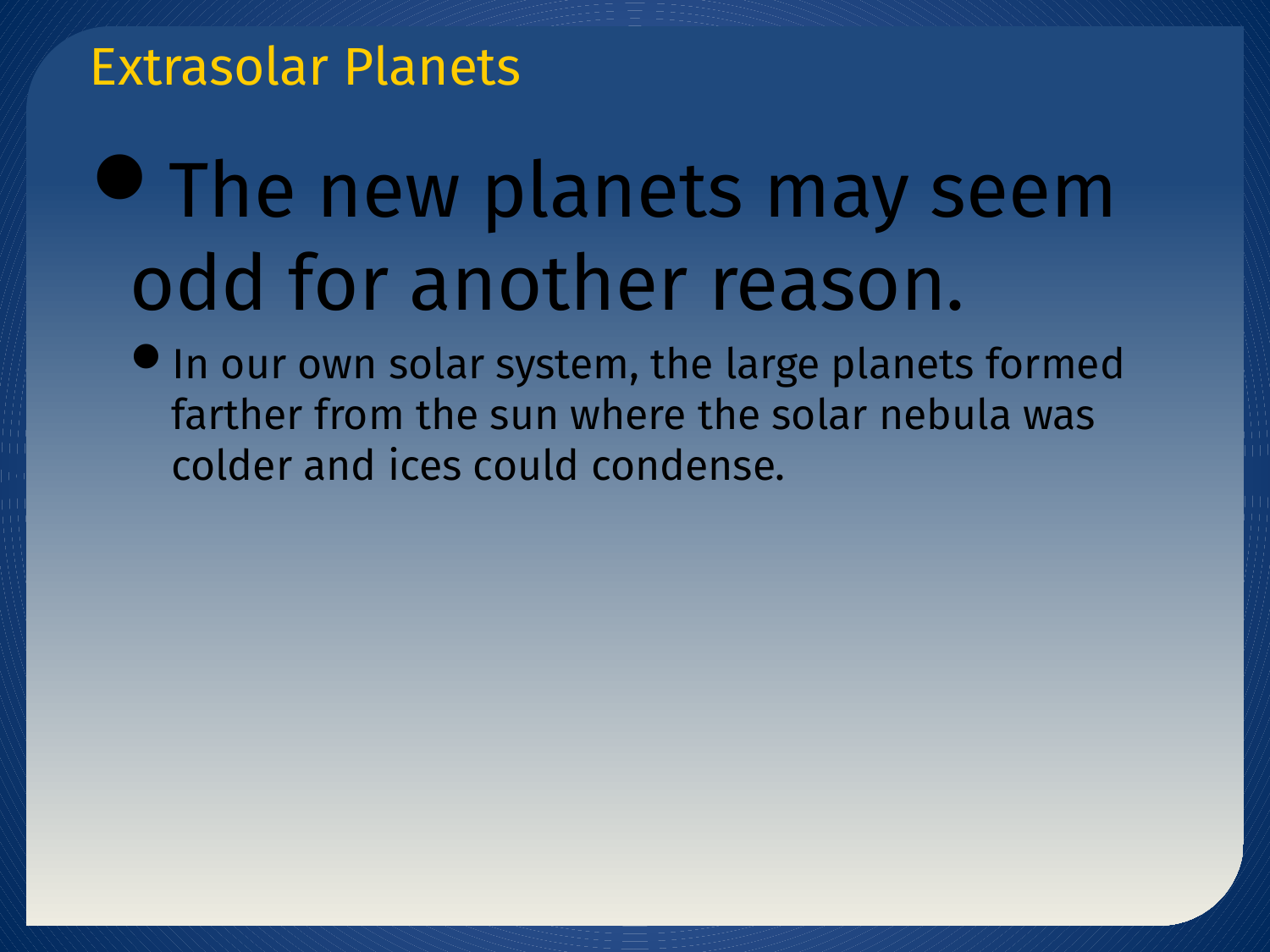

Extrasolar Planets
The new planets may seem odd for another reason.
In our own solar system, the large planets formed farther from the sun where the solar nebula was colder and ices could condense.